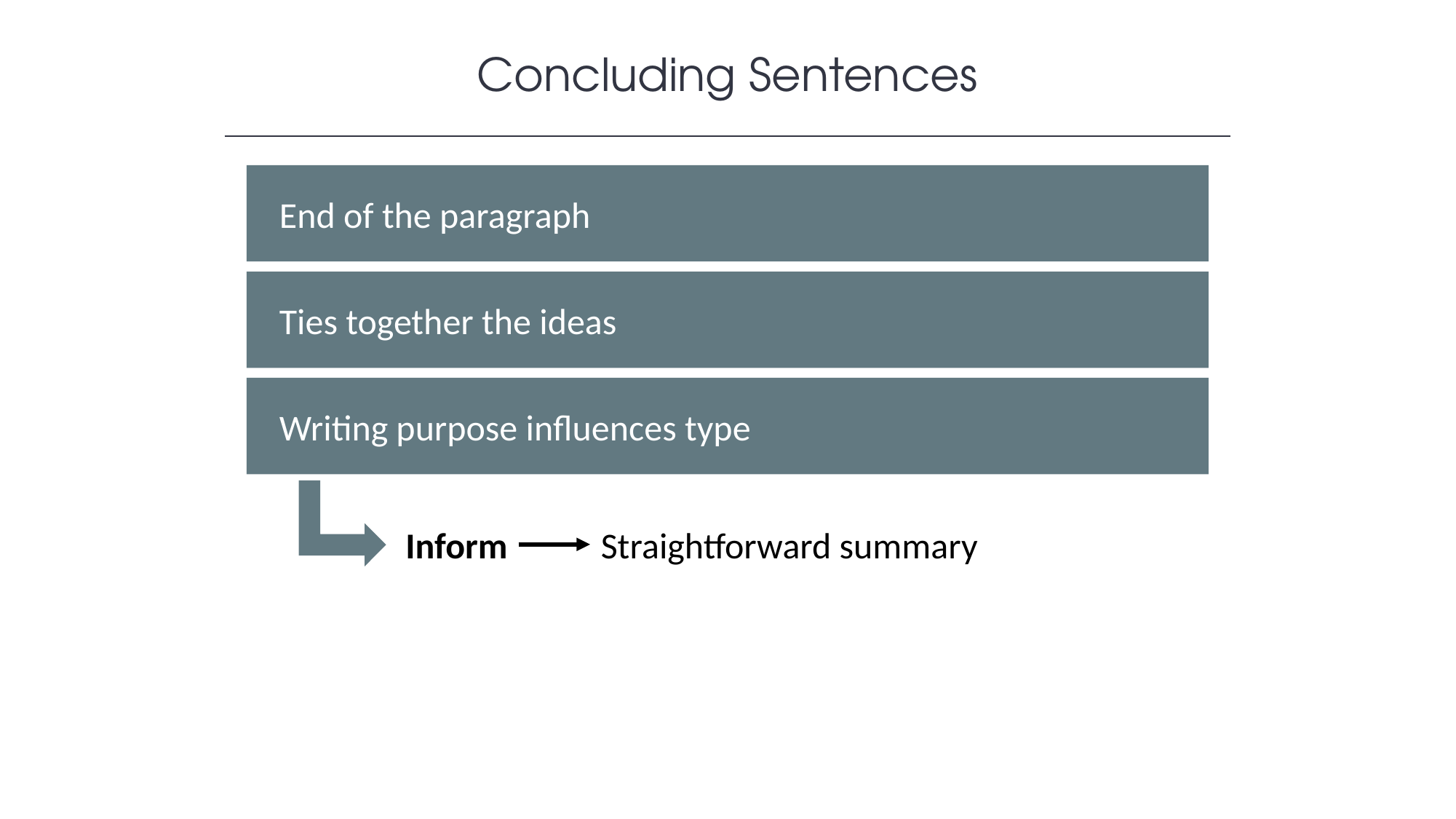

Concluding Sentences
HAWKES LEARNING
End of the paragraph
Ties together the ideas
Writing purpose influences type

Straightforward summary
Inform